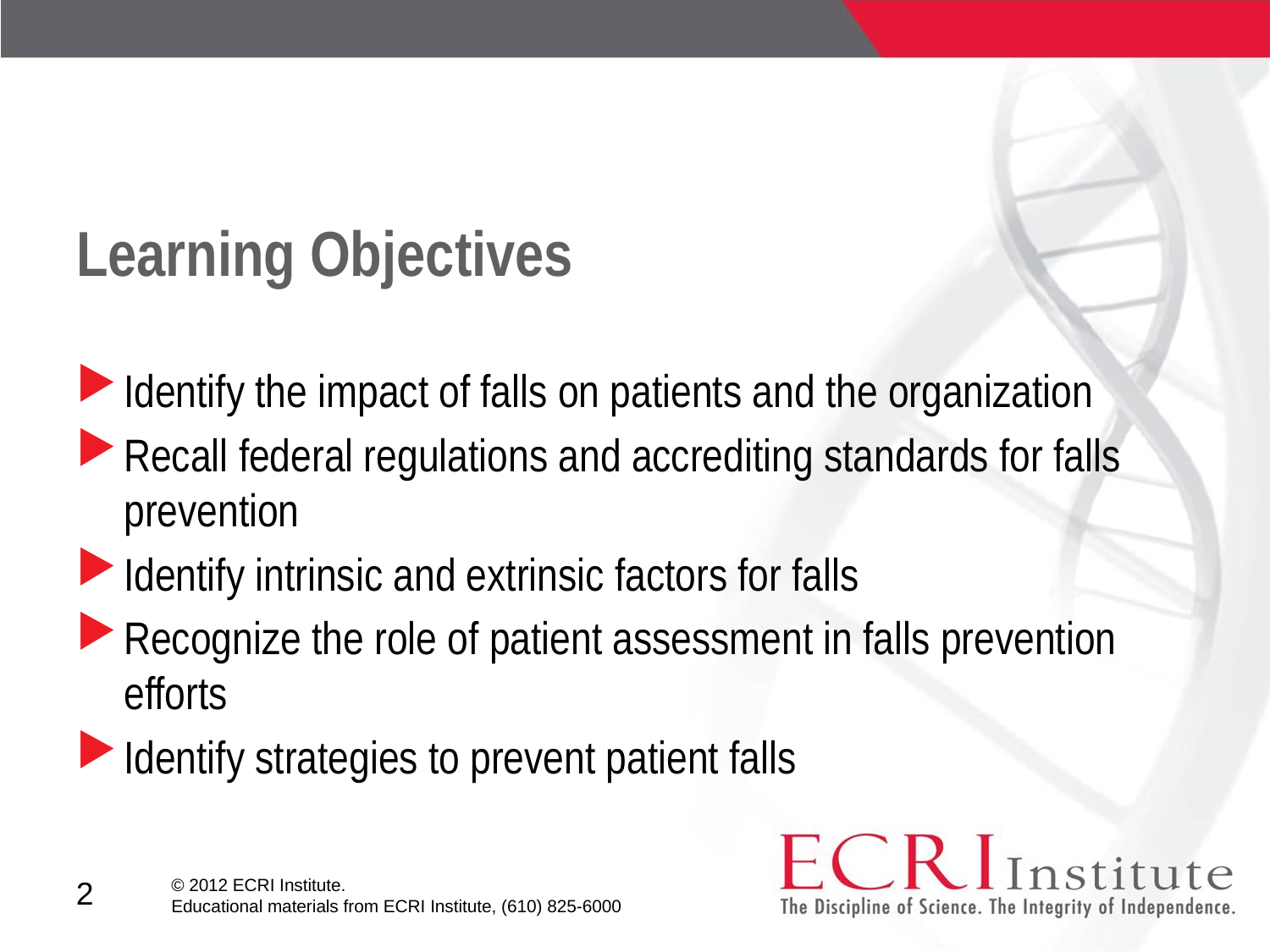

# Learning Objectives
Identify the impact of falls on patients and the organization
Recall federal regulations and accrediting standards for falls prevention
Identify intrinsic and extrinsic factors for falls
Recognize the role of patient assessment in falls prevention efforts
Identify strategies to prevent patient falls